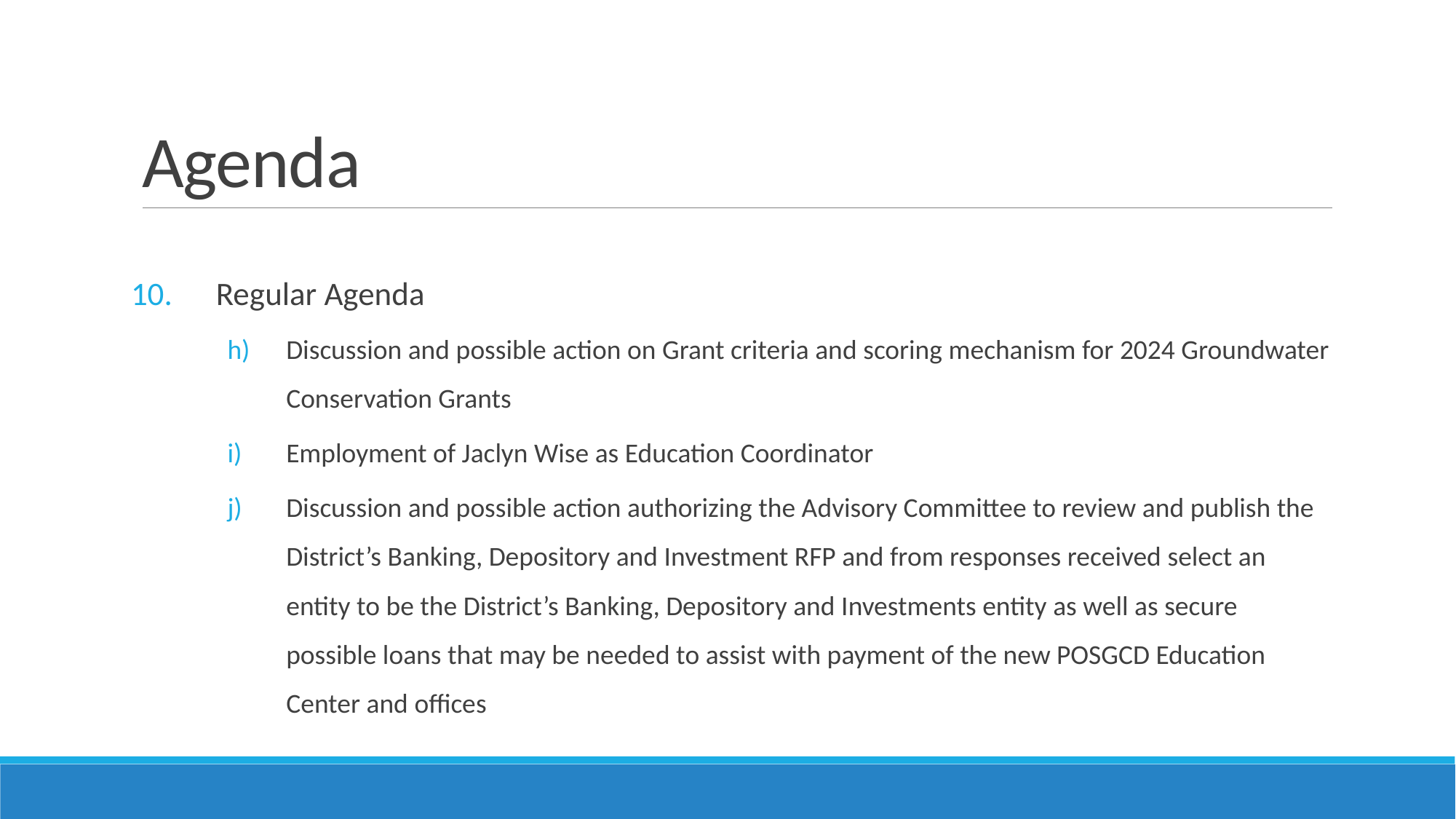

# Agenda
Regular Agenda
Discussion and possible action on Grant criteria and scoring mechanism for 2024 Groundwater Conservation Grants
Employment of Jaclyn Wise as Education Coordinator
Discussion and possible action authorizing the Advisory Committee to review and publish the District’s Banking, Depository and Investment RFP and from responses received select an entity to be the District’s Banking, Depository and Investments entity as well as secure possible loans that may be needed to assist with payment of the new POSGCD Education Center and offices